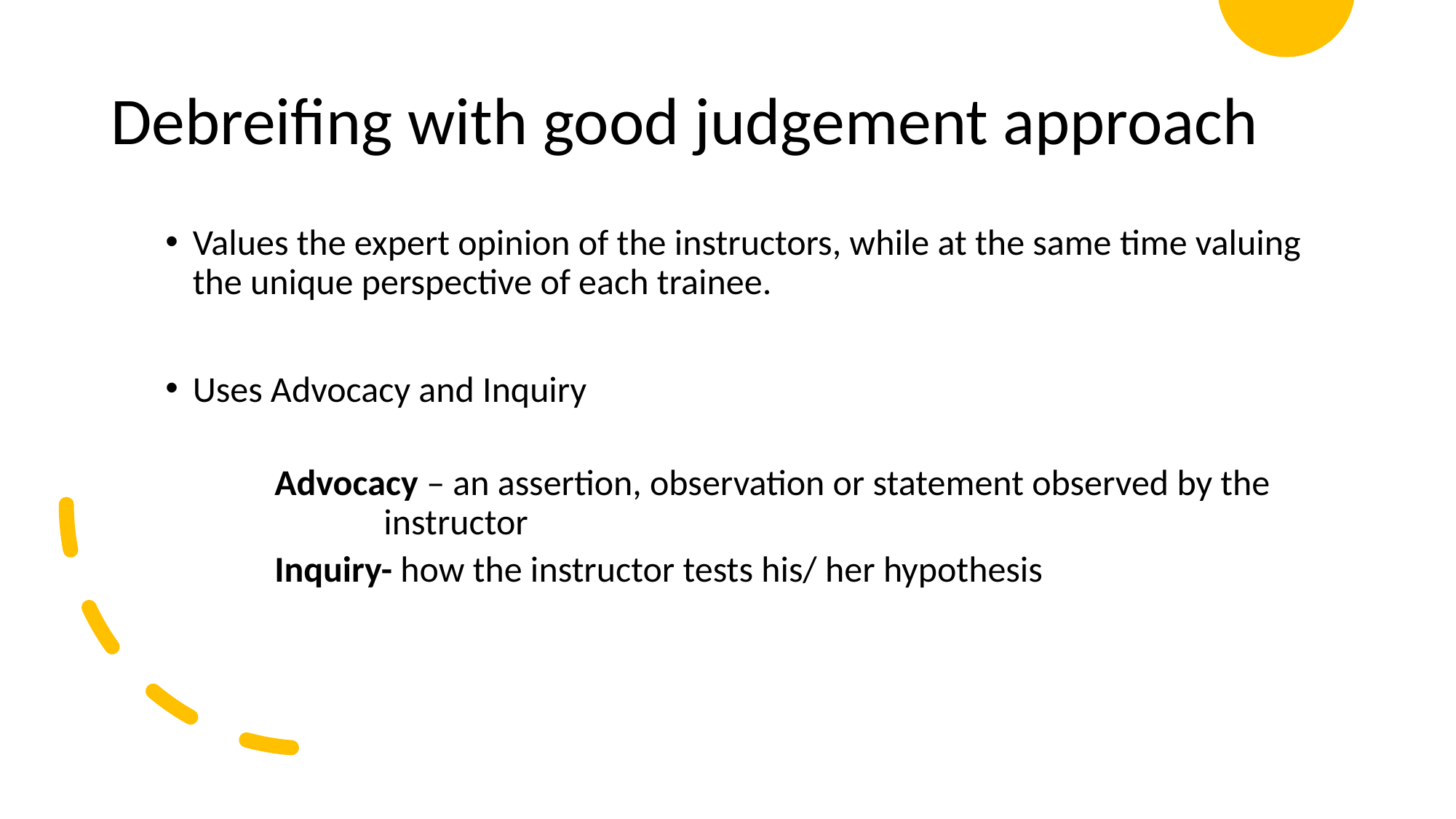

# Debreifing with good judgement approach
Values the expert opinion of the instructors, while at the same time valuing the unique perspective of each trainee.

Uses Advocacy and Inquiry

	Advocacy – an assertion, observation or statement observed by the 		instructor
	Inquiry- how the instructor tests his/ her hypothesis